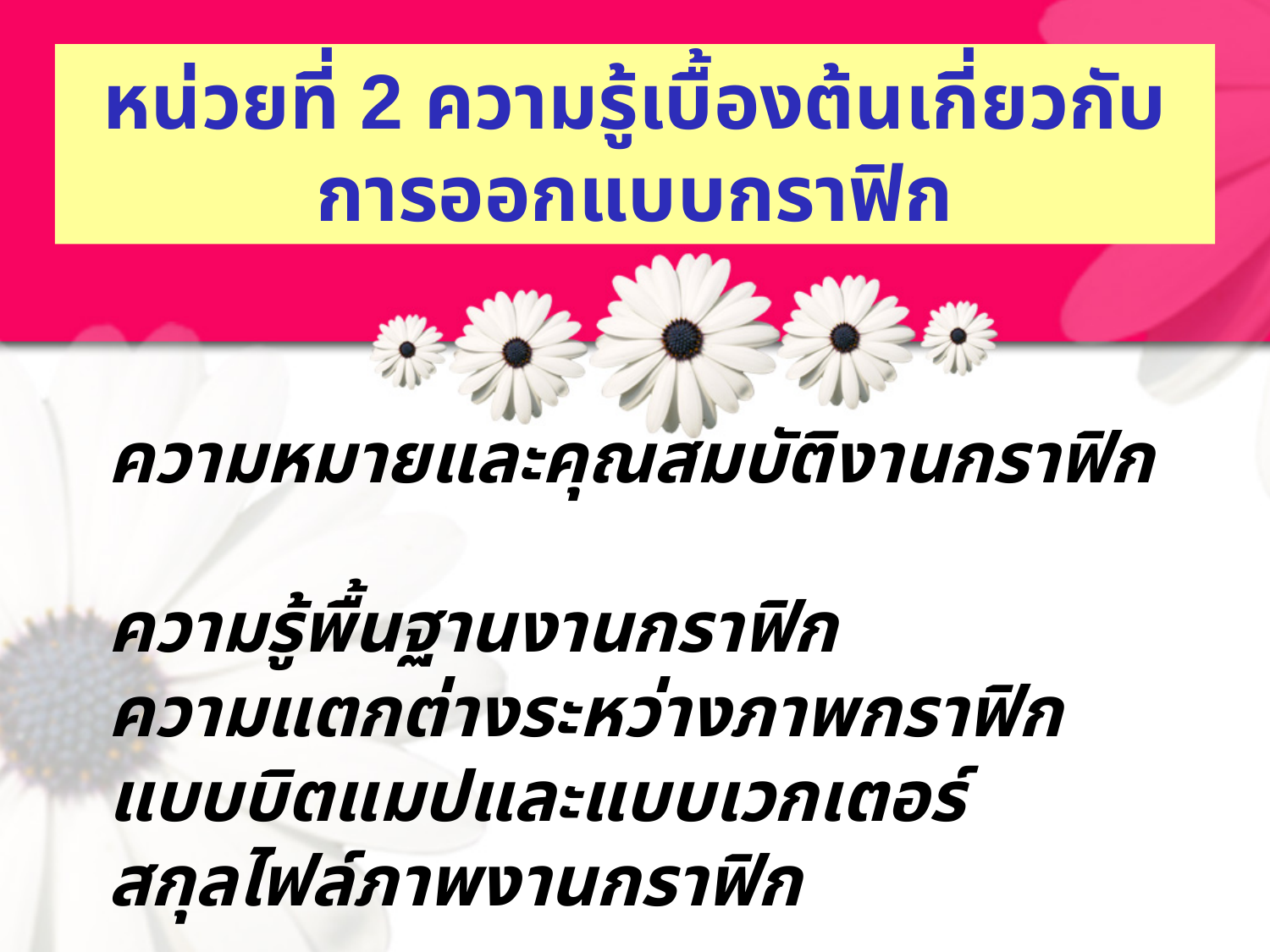

# หน่วยที่ 2 ความรู้เบื้องต้นเกี่ยวกับการออกแบบกราฟิก
ความหมายและคุณสมบัติงานกราฟิก
ความรู้พื้นฐานงานกราฟิก
ความแตกต่างระหว่างภาพกราฟิกแบบบิตแมปและแบบเวกเตอร์
สกุลไฟล์ภาพงานกราฟิก